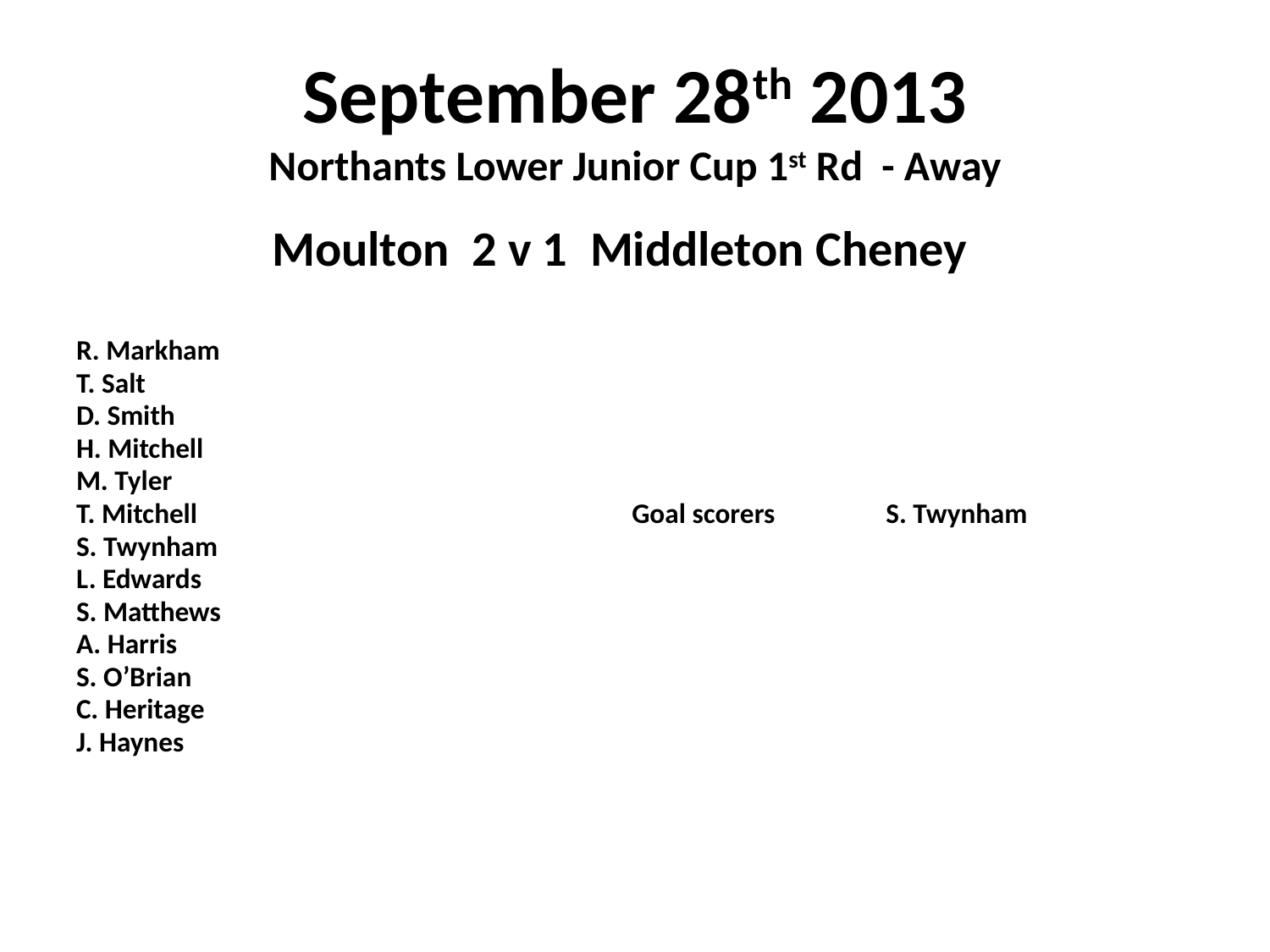

# September 28th 2013 Northants Lower Junior Cup 1st Rd  - Away
	Moulton  2 v 1  Middleton Cheney

R. Markham
T. Salt
D. Smith
H. Mitchell
M. Tyler
T. Mitchell				Goal scorers	S. Twynham
S. Twynham
L. Edwards
S. Matthews
A. Harris
S. O’Brian
C. Heritage
J. Haynes